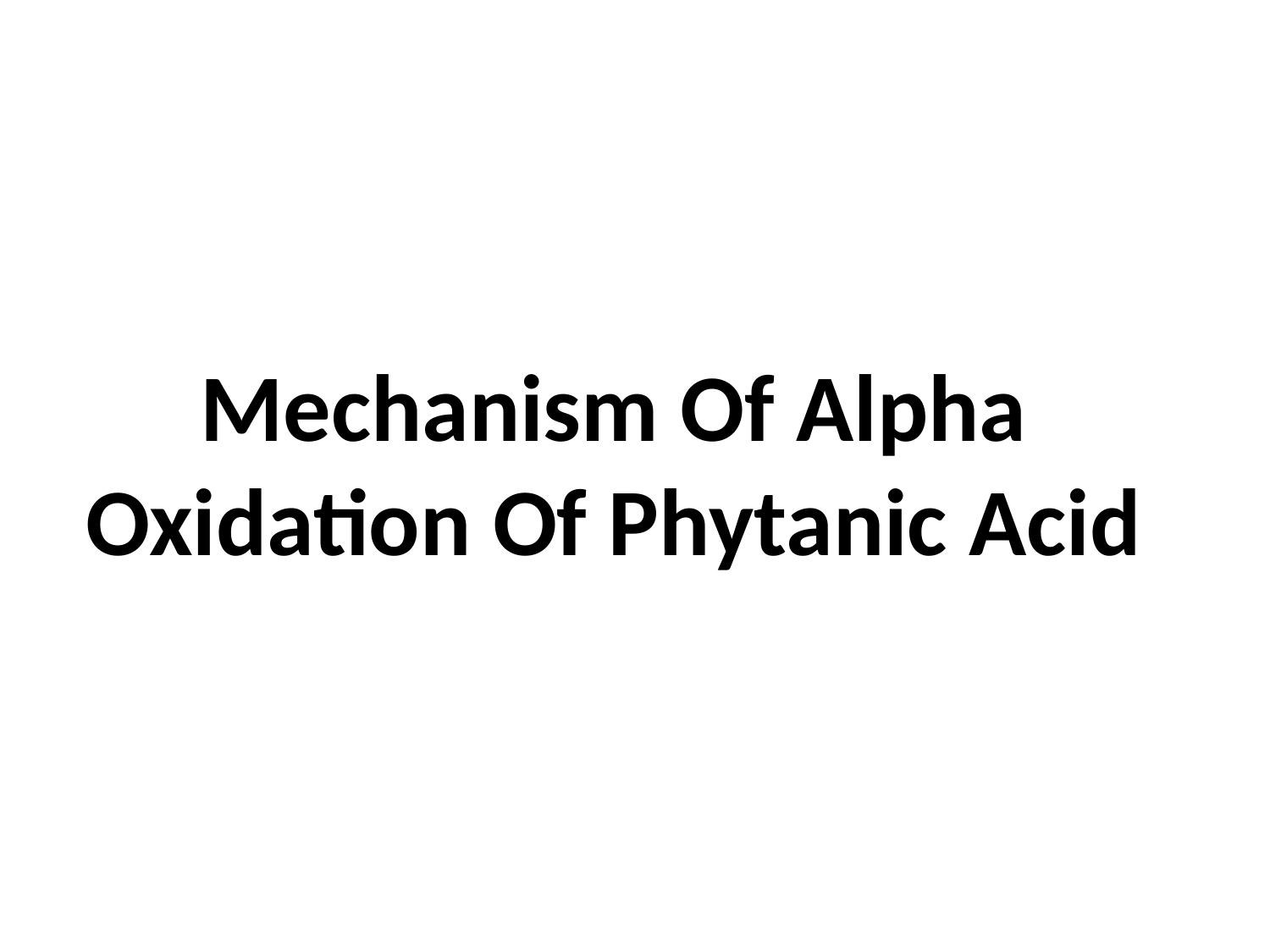

# Mechanism Of Alpha Oxidation Of Phytanic Acid